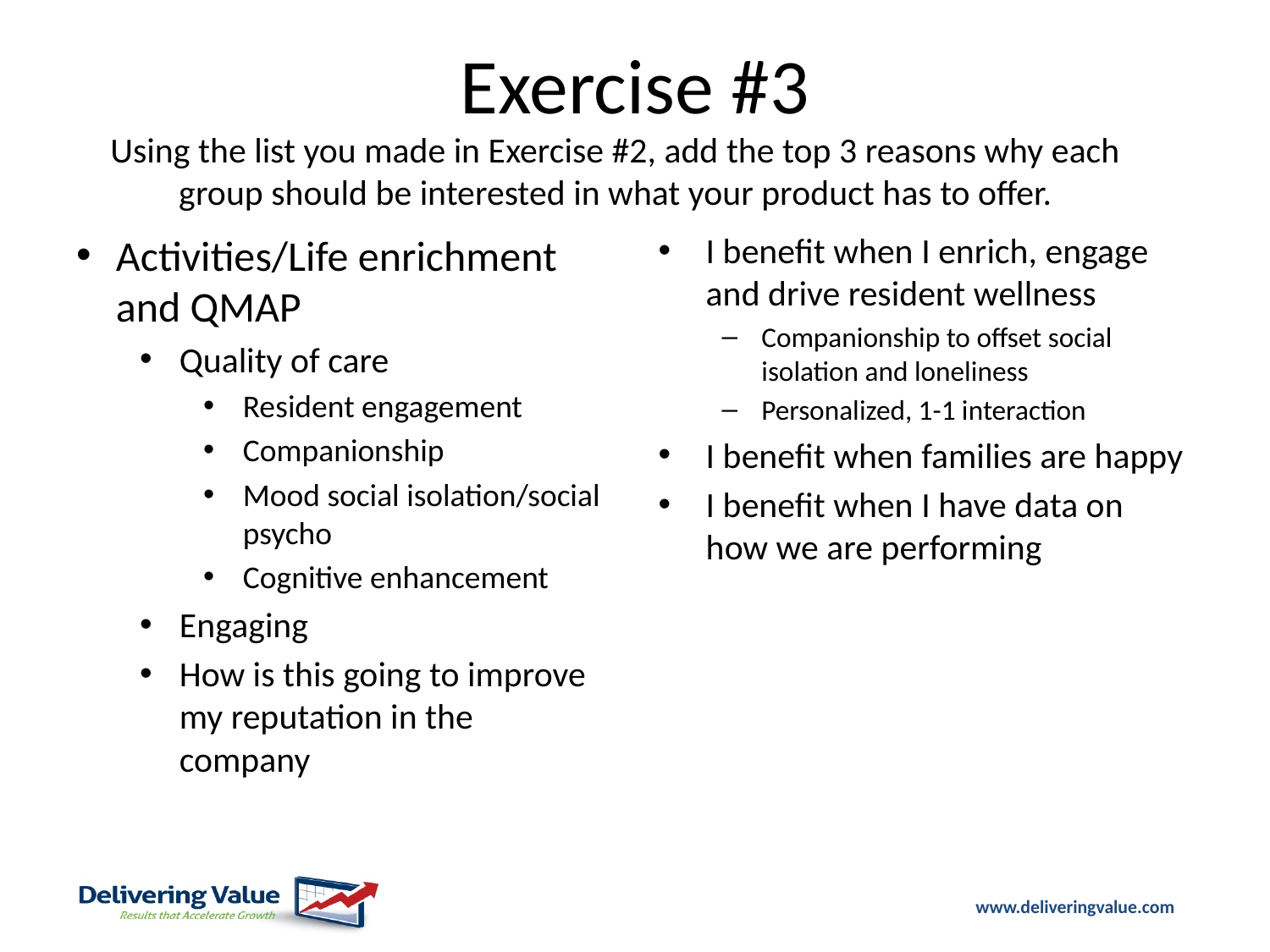

# Exercise #3
Using the list you made in Exercise #2, add the top 3 reasons why each group should be interested in what your product has to offer.
Activities/Life enrichment and QMAP
Quality of care
Resident engagement
Companionship
Mood social isolation/social psycho
Cognitive enhancement
Engaging
How is this going to improve my reputation in the company

I benefit when I enrich, engage and drive resident wellness
Companionship to offset social isolation and loneliness
Personalized, 1-1 interaction
I benefit when families are happy
I benefit when I have data on how we are performing